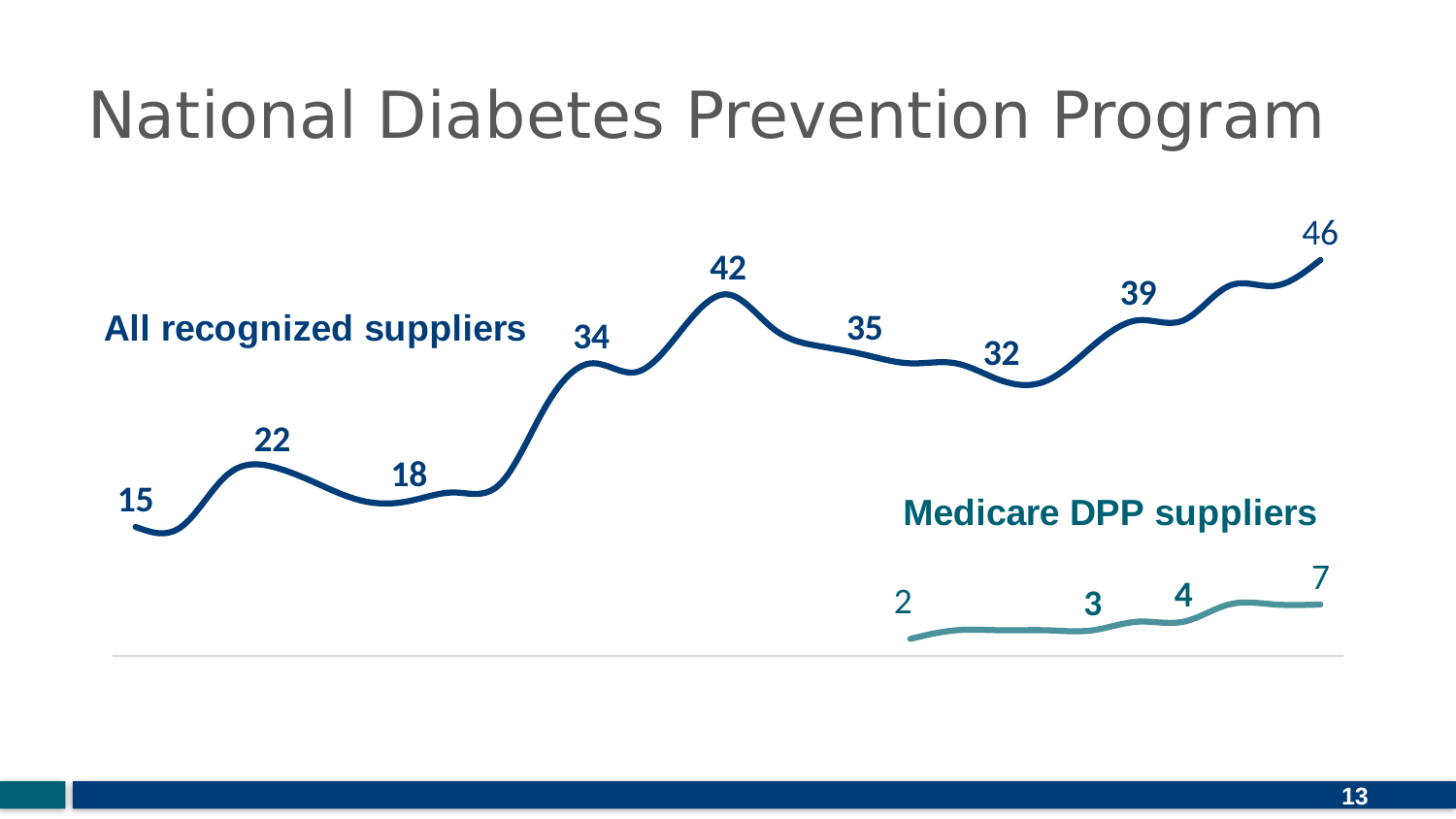

# National Diabetes Prevention Program

### Chart

| Category | Number of
currently
recognized
organizations | Number of
MDPP provider
organizations (1) |
|---|---|---|
| 2014 | 15.0 | None |
| 2014 | 15.0 | None |
| 2015 | 21.0 | None |
| 2015 | 22.0 | None |
| 2015 | 20.0 | None |
| 2015 | 18.0 | None |
| 2016 | 18.0 | None |
| 2016 | 19.0 | None |
| 2016 | 20.0 | None |
| 2017 | 29.0 | None |
| 2017 | 34.0 | None |
| 2017 | 33.0 | None |
| 2017 | 38.0 | None |
| 2018 | 42.0 | None |
| 2019 | 38.0 | None |
| 2019 | 36.0 | None |
| 2019 | 35.0 | None |
| 2019 | 34.0 | 2.0 |
| 2020 | 34.0 | 3.0 |
| 2020 | 32.0 | 3.0 |
| 2020 | 32.0 | 3.0 |
| 2020 | 36.0 | 3.0 |
| 2021 | 39.0 | 4.0 |
| 2021 | 39.0 | 4.0 |
| 2021 | 43.0 | 6.0 |
| 2022 | 43.0 | 6.0 |
| 2022 | 46.0 | 6.0 |